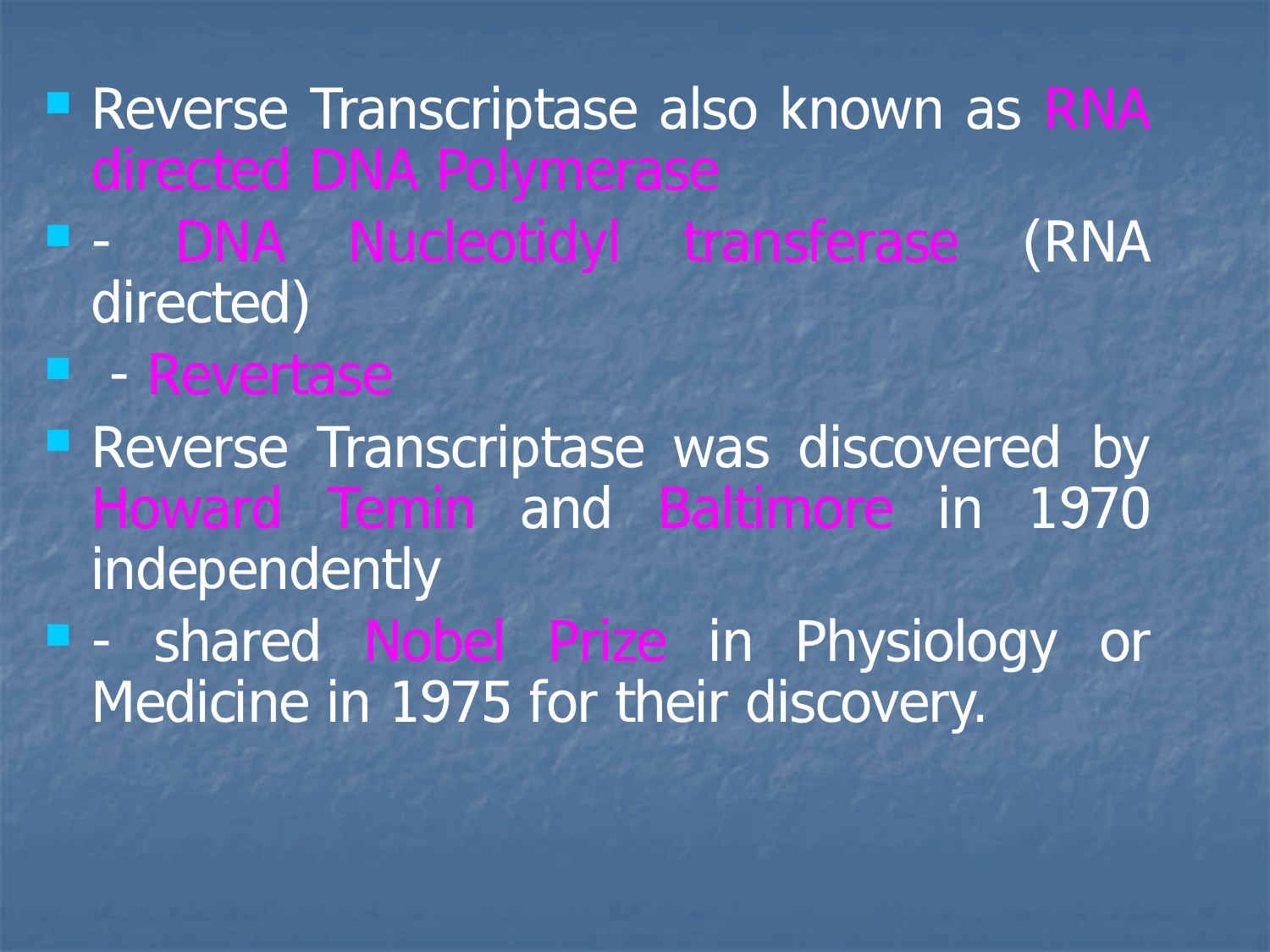

Reverse Transcriptase also known as RNA directed DNA Polymerase
- DNA Nucleotidyl transferase (RNA directed)
 - Revertase
Reverse Transcriptase was discovered by Howard Temin and Baltimore in 1970 independently
- shared Nobel Prize in Physiology or Medicine in 1975 for their discovery.